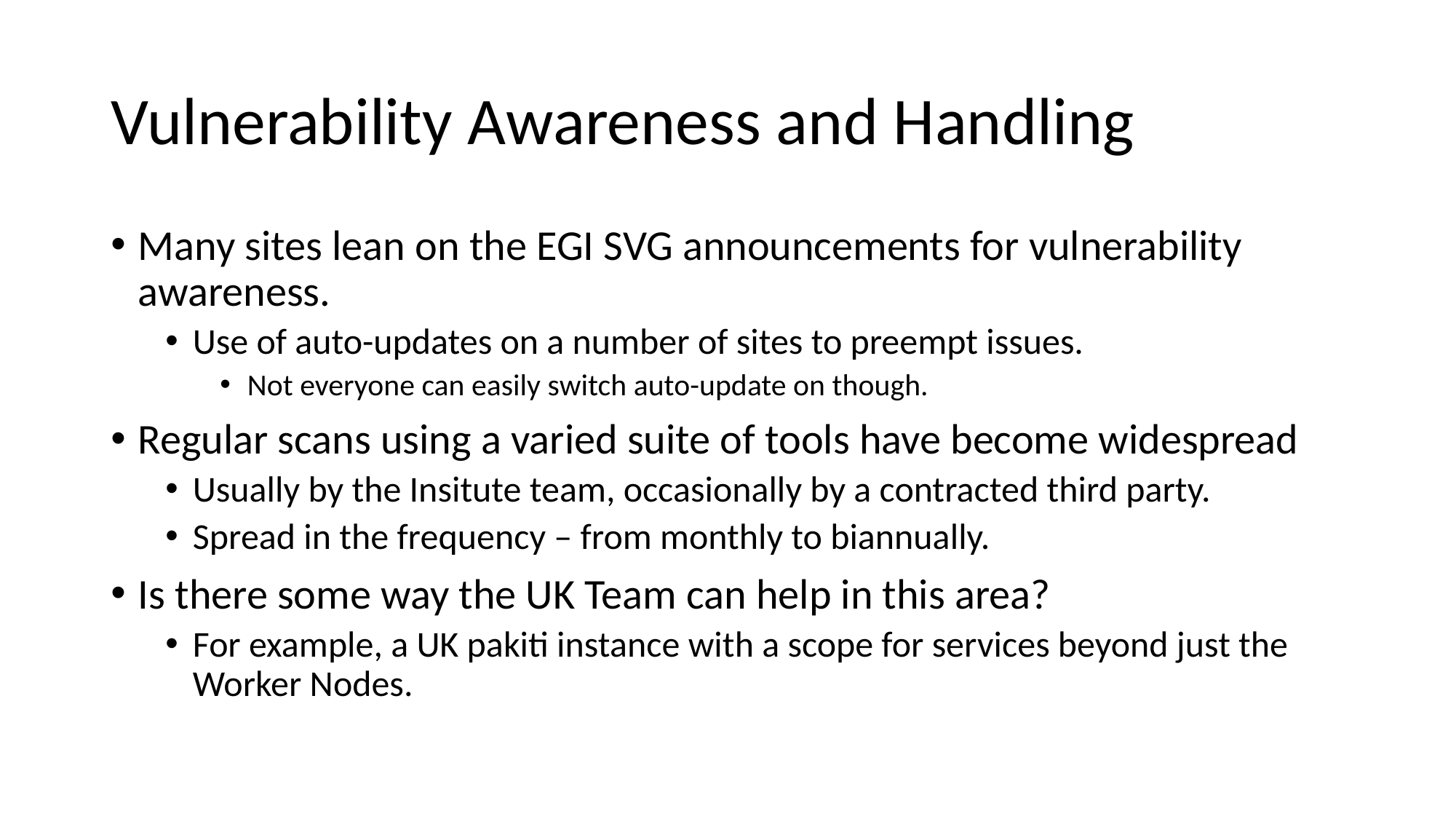

# Vulnerability Awareness and Handling
Many sites lean on the EGI SVG announcements for vulnerability awareness.
Use of auto-updates on a number of sites to preempt issues.
Not everyone can easily switch auto-update on though.
Regular scans using a varied suite of tools have become widespread
Usually by the Insitute team, occasionally by a contracted third party.
Spread in the frequency – from monthly to biannually.
Is there some way the UK Team can help in this area?
For example, a UK pakiti instance with a scope for services beyond just the Worker Nodes.